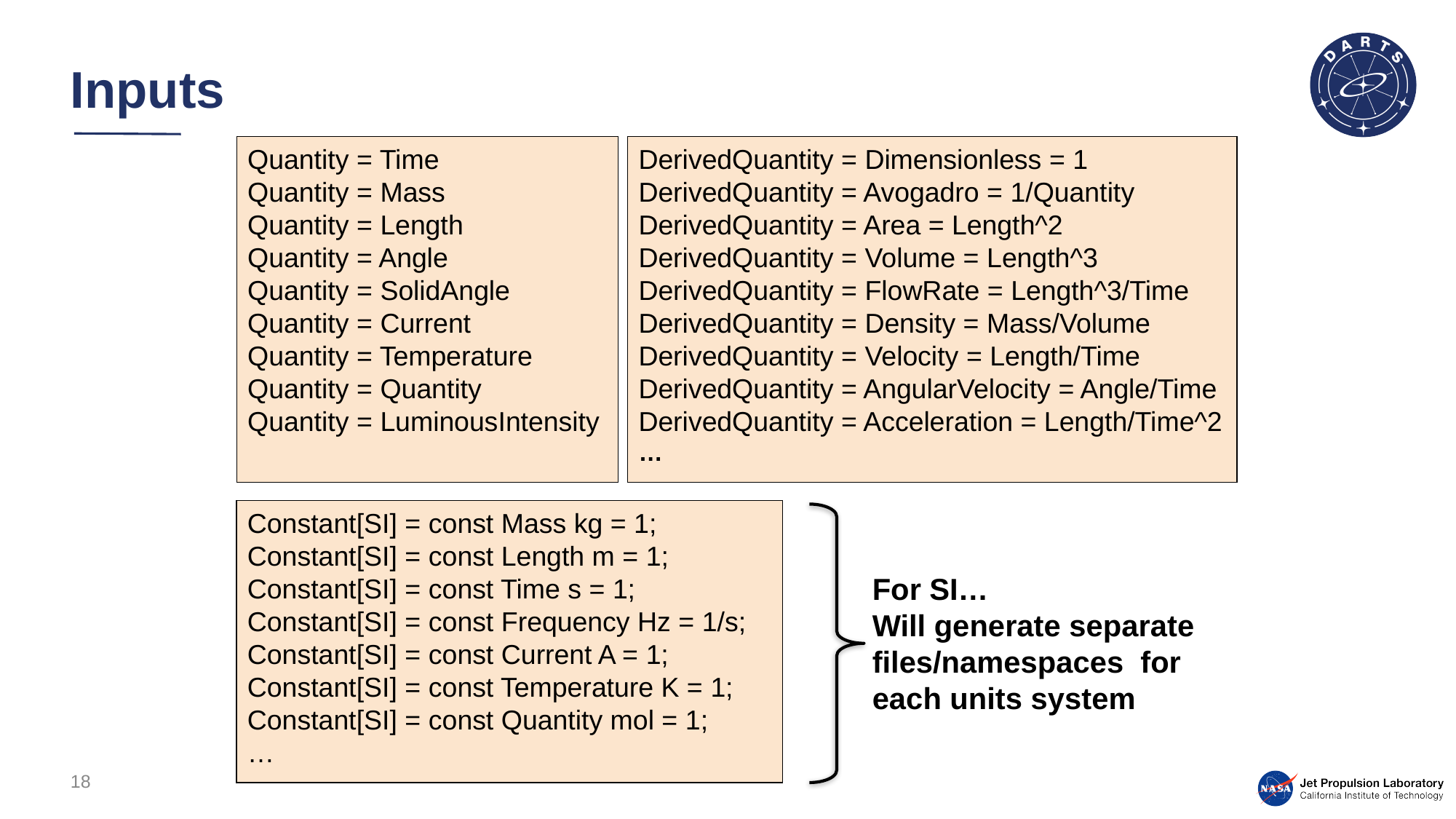

# Inputs
Quantity = Time
Quantity = Mass
Quantity = Length
Quantity = Angle
Quantity = SolidAngle
Quantity = Current
Quantity = Temperature
Quantity = Quantity
Quantity = LuminousIntensity

DerivedQuantity = Dimensionless = 1
DerivedQuantity = Avogadro = 1/Quantity
DerivedQuantity = Area = Length^2
DerivedQuantity = Volume = Length^3
DerivedQuantity = FlowRate = Length^3/Time
DerivedQuantity = Density = Mass/Volume
DerivedQuantity = Velocity = Length/Time
DerivedQuantity = AngularVelocity = Angle/Time
DerivedQuantity = Acceleration = Length/Time^2
…
Constant[SI] = const Mass kg = 1;
Constant[SI] = const Length m = 1;
Constant[SI] = const Time s = 1;
Constant[SI] = const Frequency Hz = 1/s;
Constant[SI] = const Current A = 1;
Constant[SI] = const Temperature K = 1;
Constant[SI] = const Quantity mol = 1;
…

For SI…
Will generate separate files/namespaces  for each units system
18